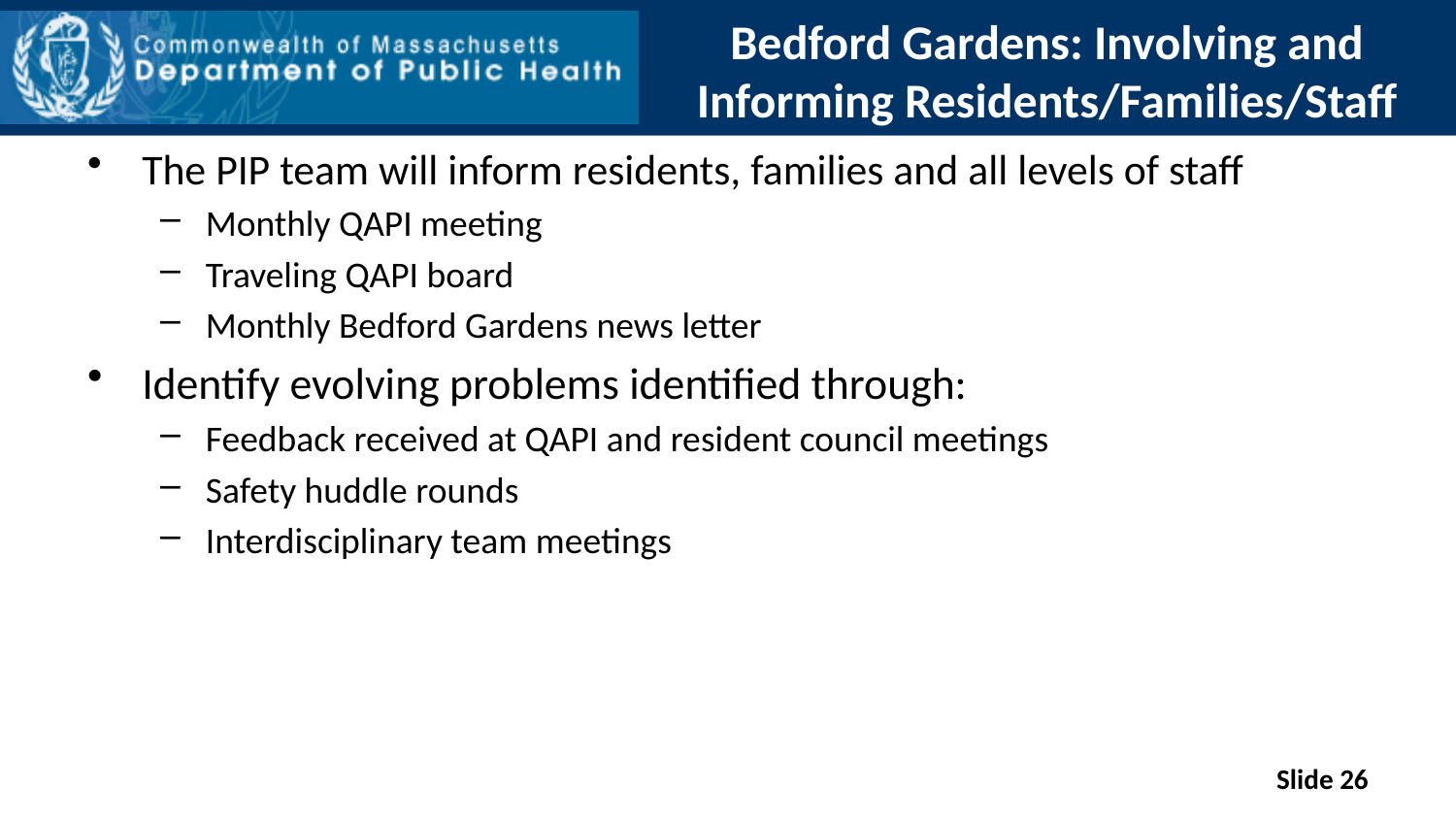

# Bedford Gardens: Involving and Informing Residents/Families/Staff
The PIP team will inform residents, families and all levels of staff
Monthly QAPI meeting
Traveling QAPI board
Monthly Bedford Gardens news letter
Identify evolving problems identified through:
Feedback received at QAPI and resident council meetings
Safety huddle rounds
Interdisciplinary team meetings

Slide 26